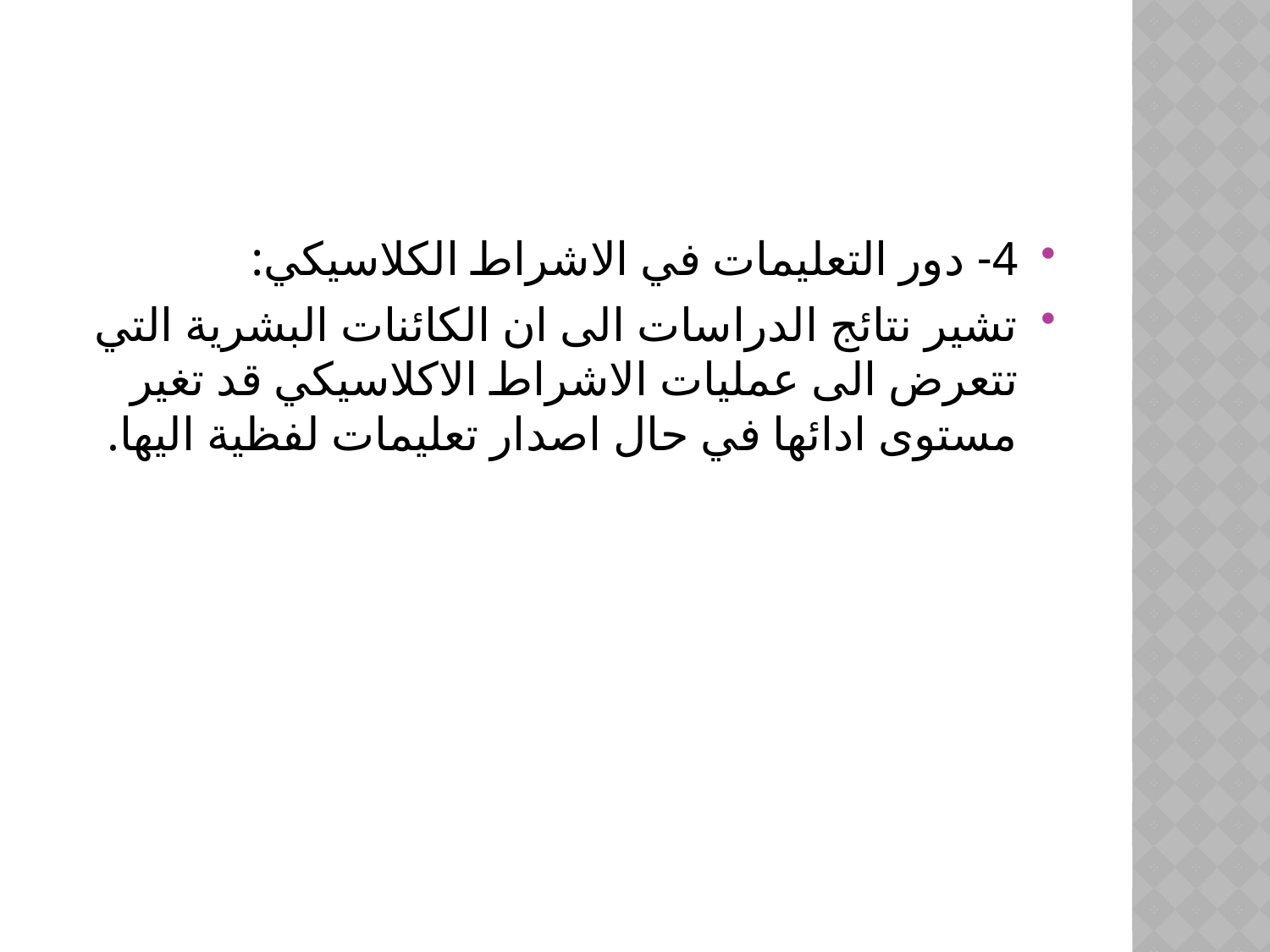

#
4- دور التعليمات في الاشراط الكلاسيكي:
تشير نتائج الدراسات الى ان الكائنات البشرية التي تتعرض الى عمليات الاشراط الاكلاسيكي قد تغير مستوى ادائها في حال اصدار تعليمات لفظية اليها.